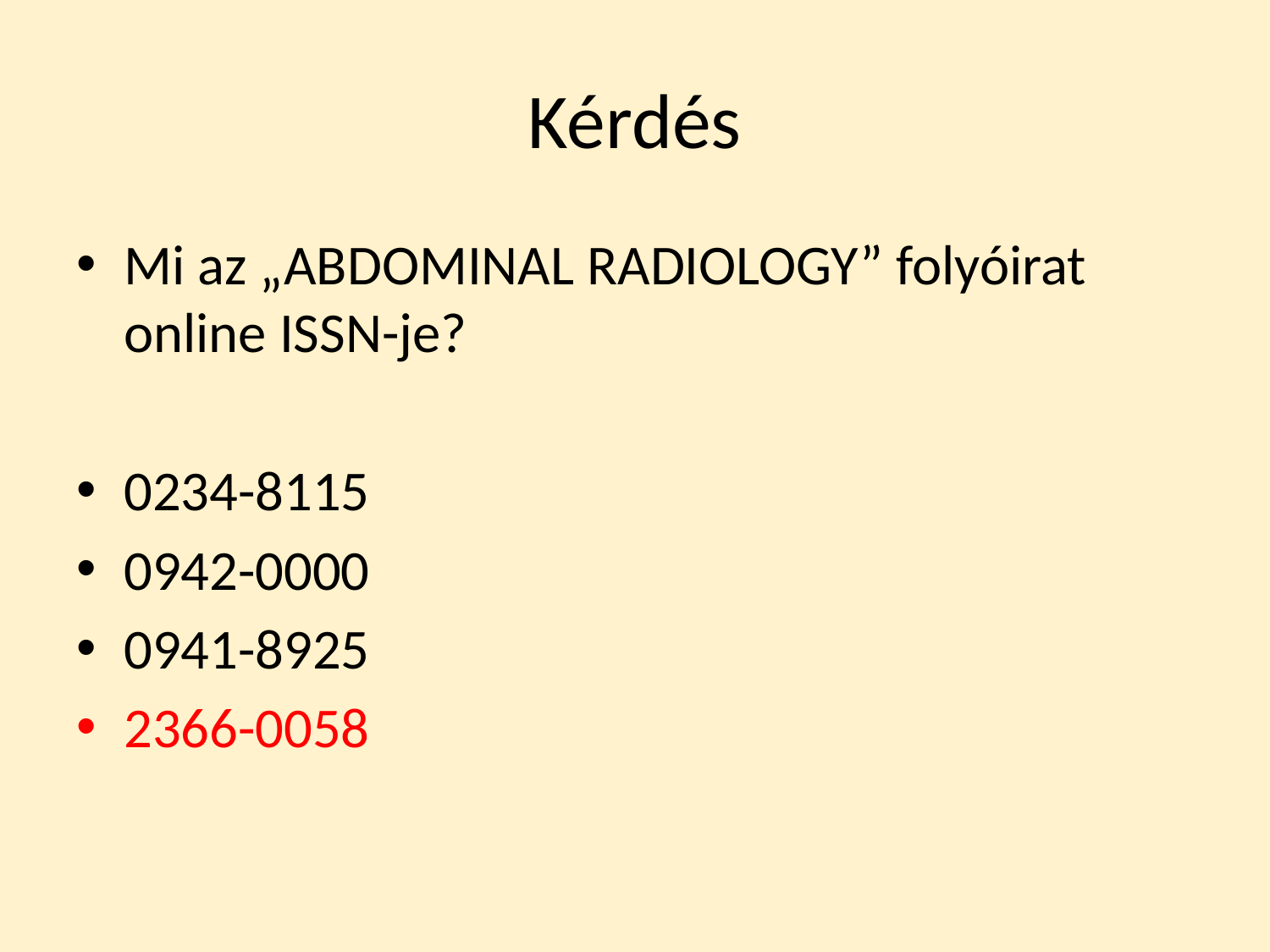

# Kérdés
Mi az „ABDOMINAL RADIOLOGY” folyóirat online ISSN-je?

0234-8115‎
0942-0000‎
0941-8925‎
2366-0058